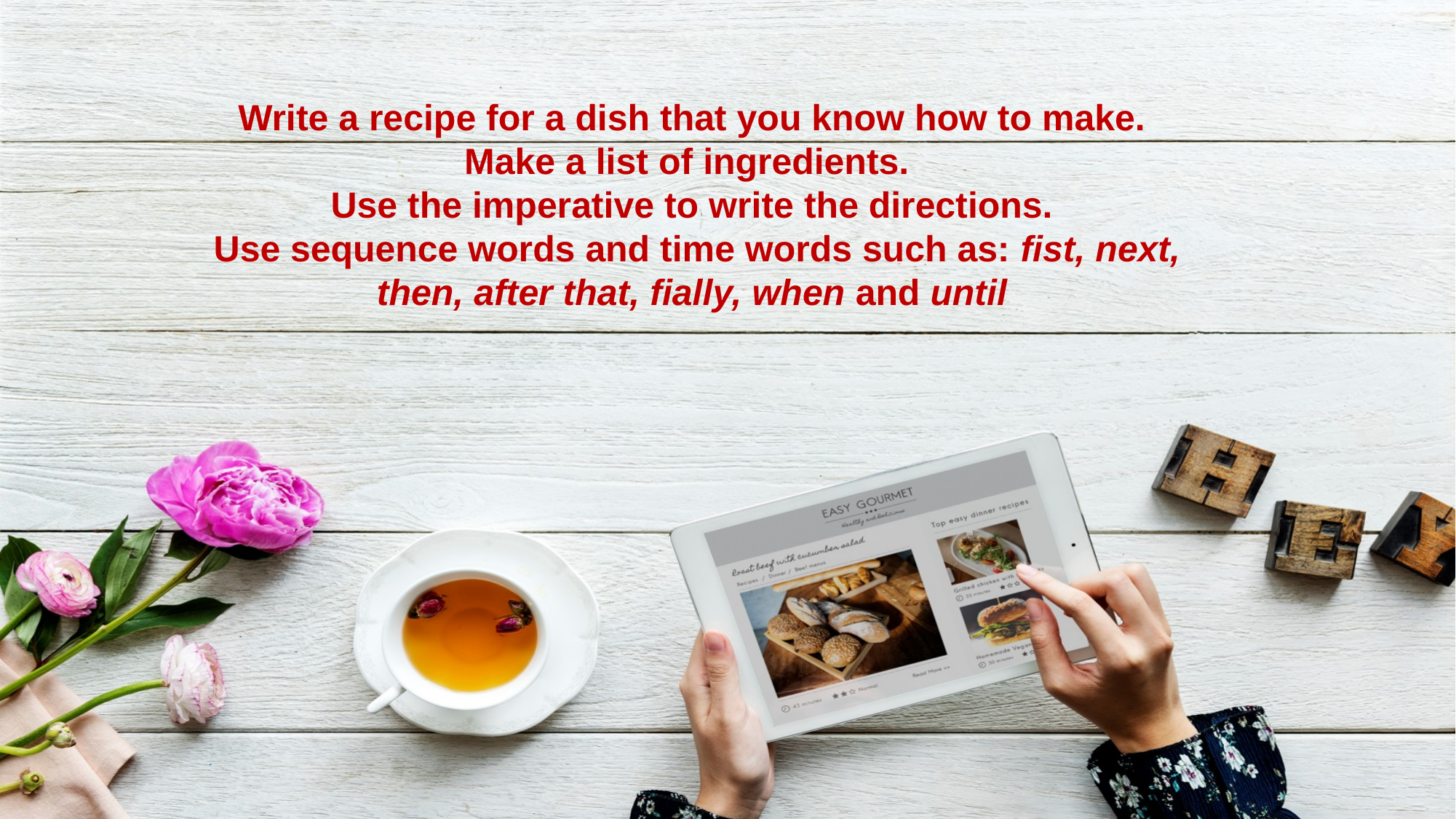

Write a recipe for a dish that you know how to make. Make a list of ingredients.
Use the imperative to write the directions.
 Use sequence words and time words such as: fist, next,
then, after that, fially, when and until